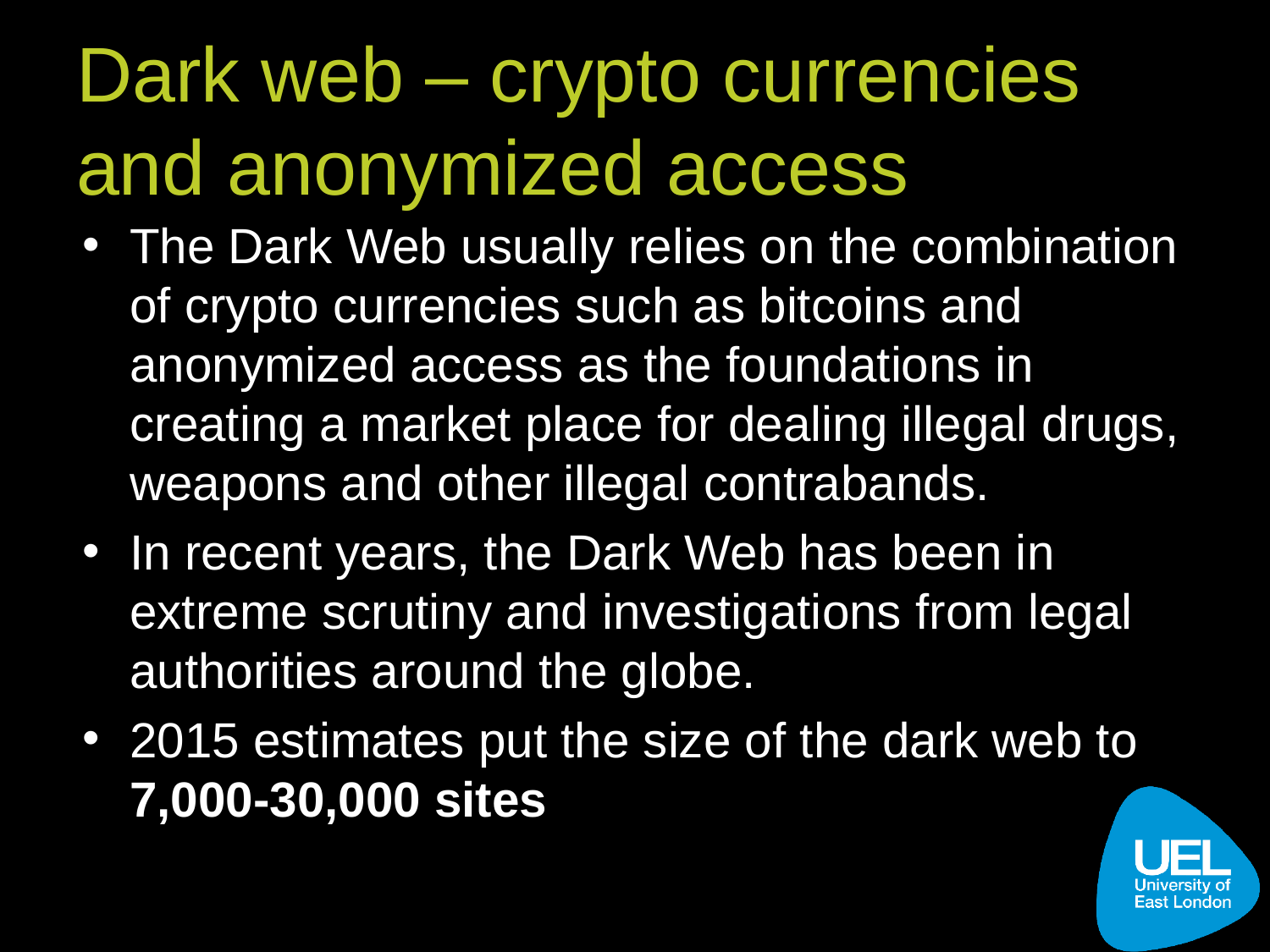

# Dark web – crypto currencies and anonymized access
The Dark Web usually relies on the combination of crypto currencies such as bitcoins and anonymized access as the foundations in creating a market place for dealing illegal drugs, weapons and other illegal contrabands.
In recent years, the Dark Web has been in extreme scrutiny and investigations from legal authorities around the globe.
2015 estimates put the size of the dark web to 7,000-30,000 sites